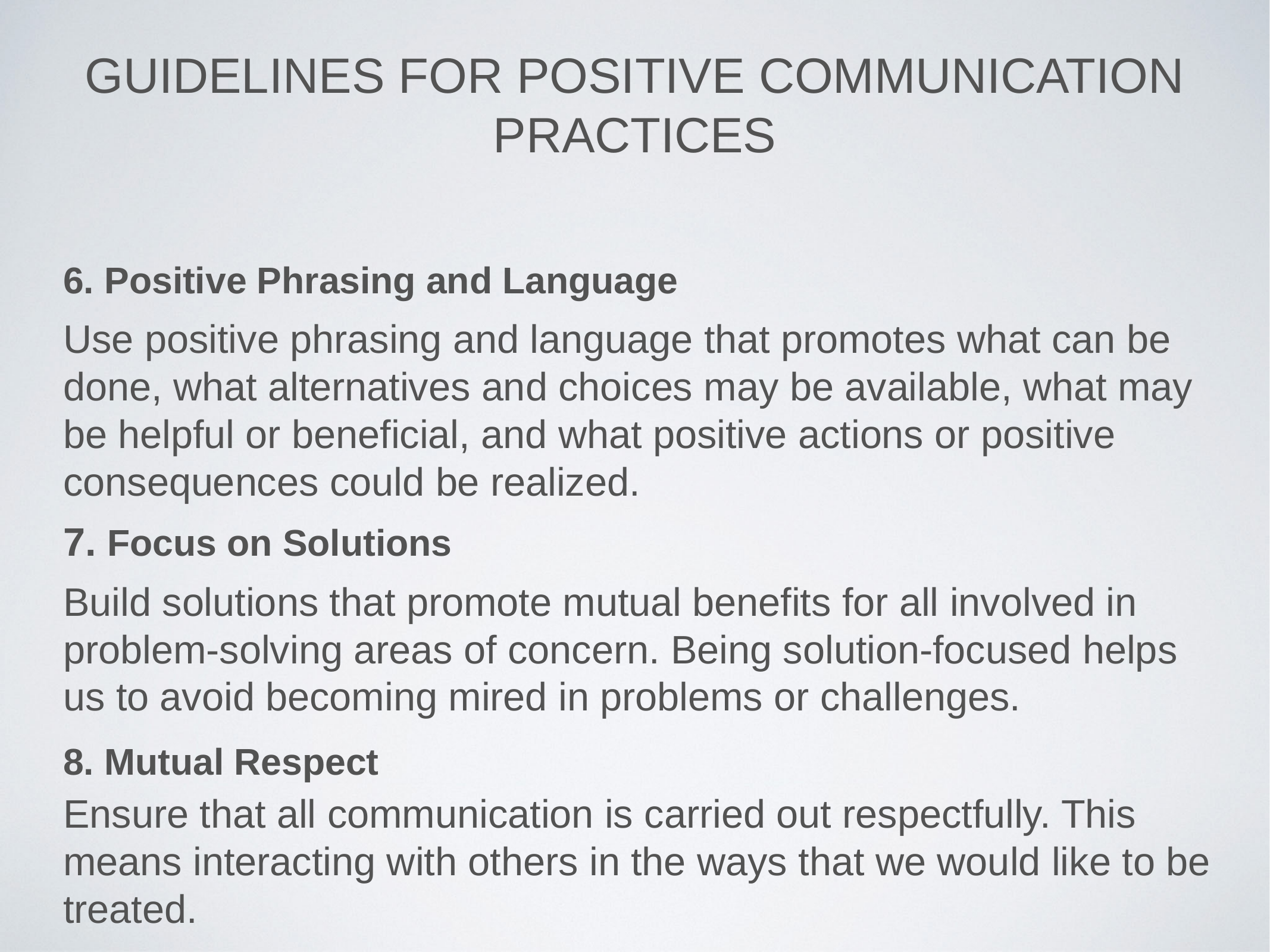

# Guidelines for Positive Communication practices
6. Positive Phrasing and Language
Use positive phrasing and language that promotes what can be done, what alternatives and choices may be available, what may be helpful or beneficial, and what positive actions or positive consequences could be realized.
7. Focus on Solutions
Build solutions that promote mutual benefits for all involved in problem-solving areas of concern. Being solution-focused helps us to avoid becoming mired in problems or challenges.
8. Mutual Respect
Ensure that all communication is carried out respectfully. This means interacting with others in the ways that we would like to be treated.